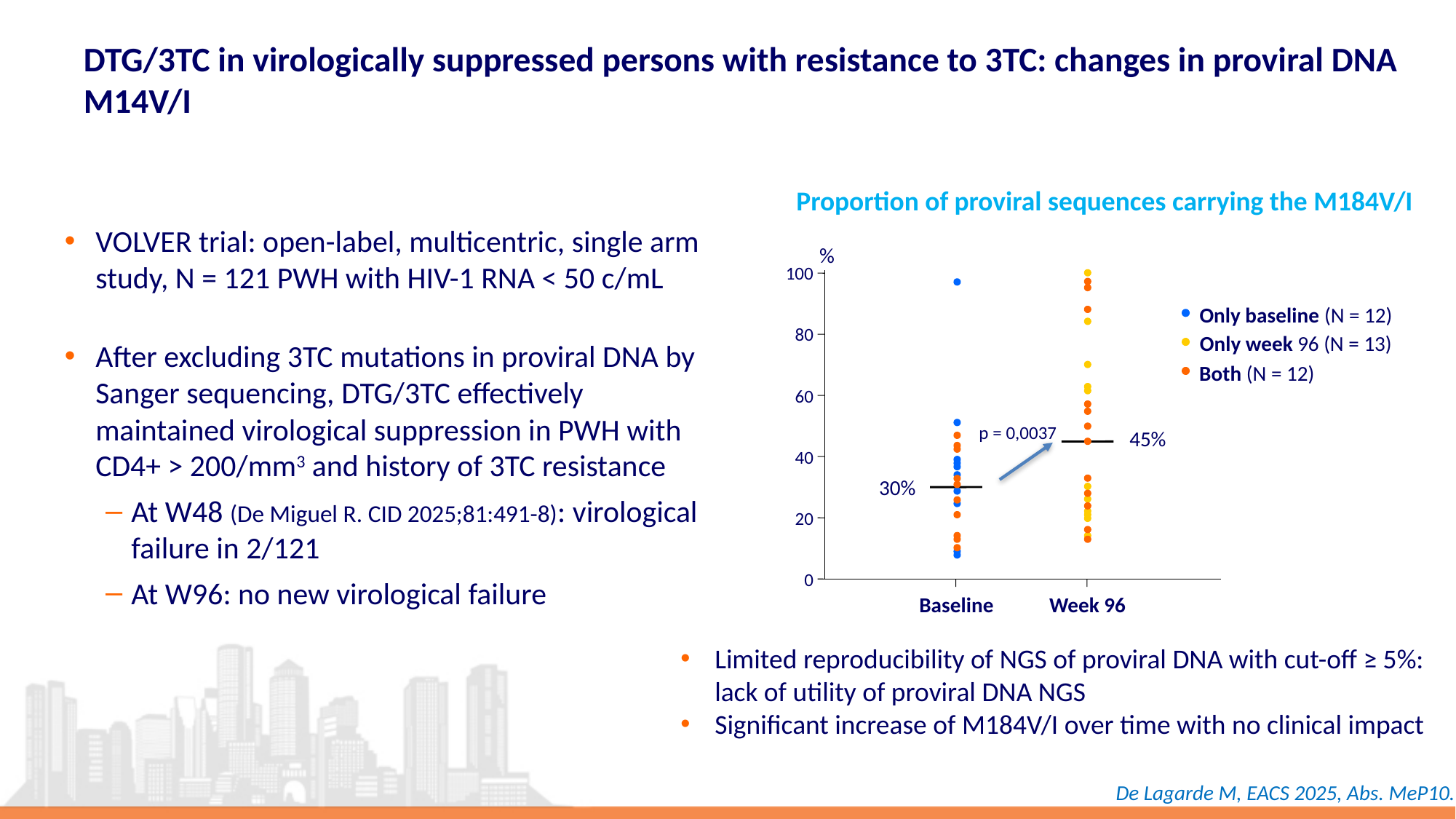

# DTG/3TC in virologically suppressed persons with resistance to 3TC: changes in proviral DNA M14V/I
Proportion of proviral sequences carrying the M184V/I

VOLVER trial: open-label, multicentric, single arm study, N = 121 PWH with HIV-1 RNA < 50 c/mL
After excluding 3TC mutations in proviral DNA by Sanger sequencing, DTG/3TC effectively maintained virological suppression in PWH with CD4+ > 200/mm3 and history of 3TC resistance
At W48 (De Miguel R. CID 2025;81:491-8): virological failure in 2/121
At W96: no new virological failure

%
100

Only baseline (N = 12)

80
Only week 96 (N = 13)

Both (N = 12)

60
p = 0,0037
45%
40
30%
20
0
Baseline
Week 96
Limited reproducibility of NGS of proviral DNA with cut-off ≥ 5%:
lack of utility of proviral DNA NGS
Significant increase of M184V/I over time with no clinical impact
De Lagarde M, EACS 2025, Abs. MeP10.4